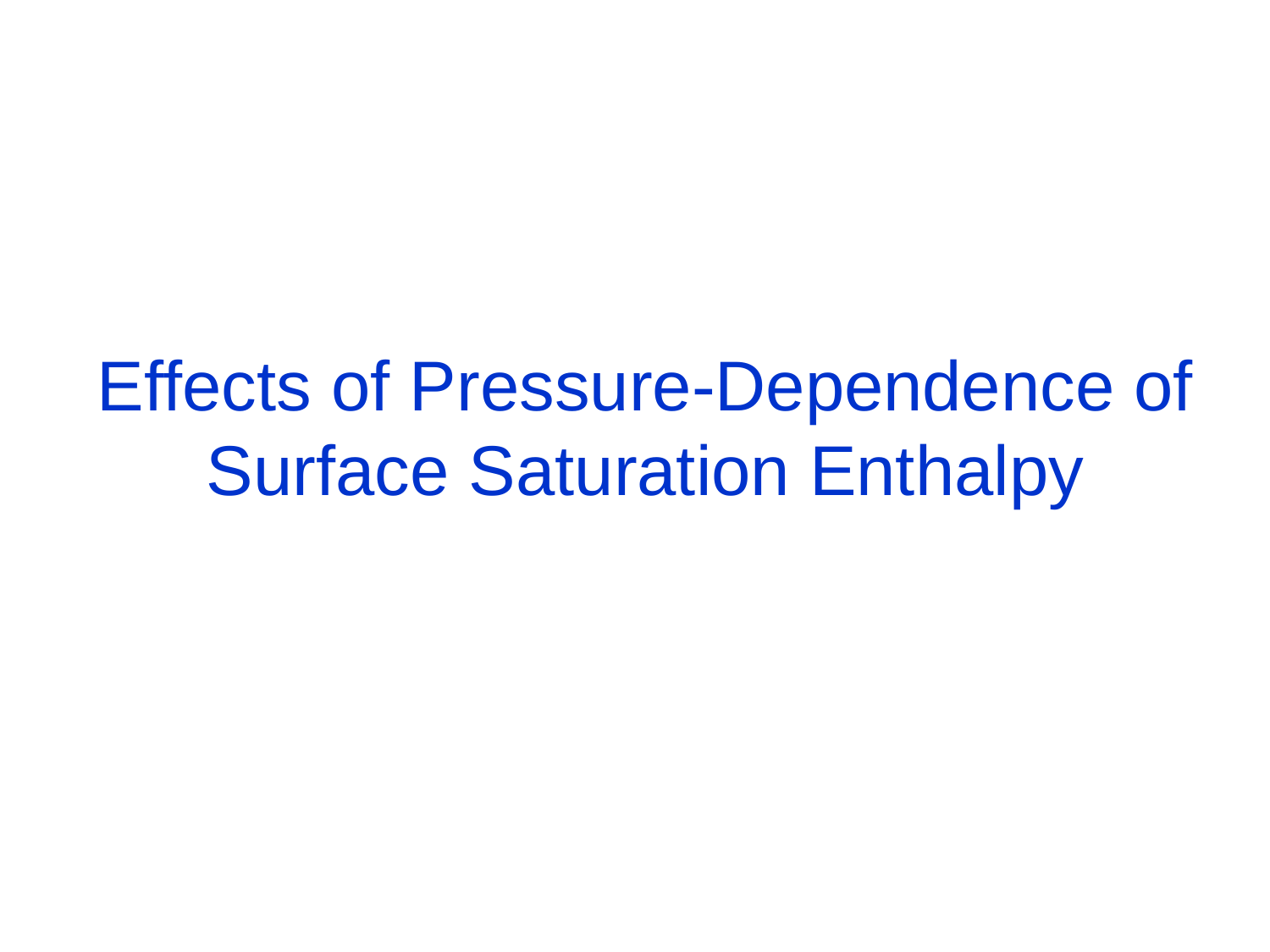

# Effects of Pressure-Dependence of Surface Saturation Enthalpy